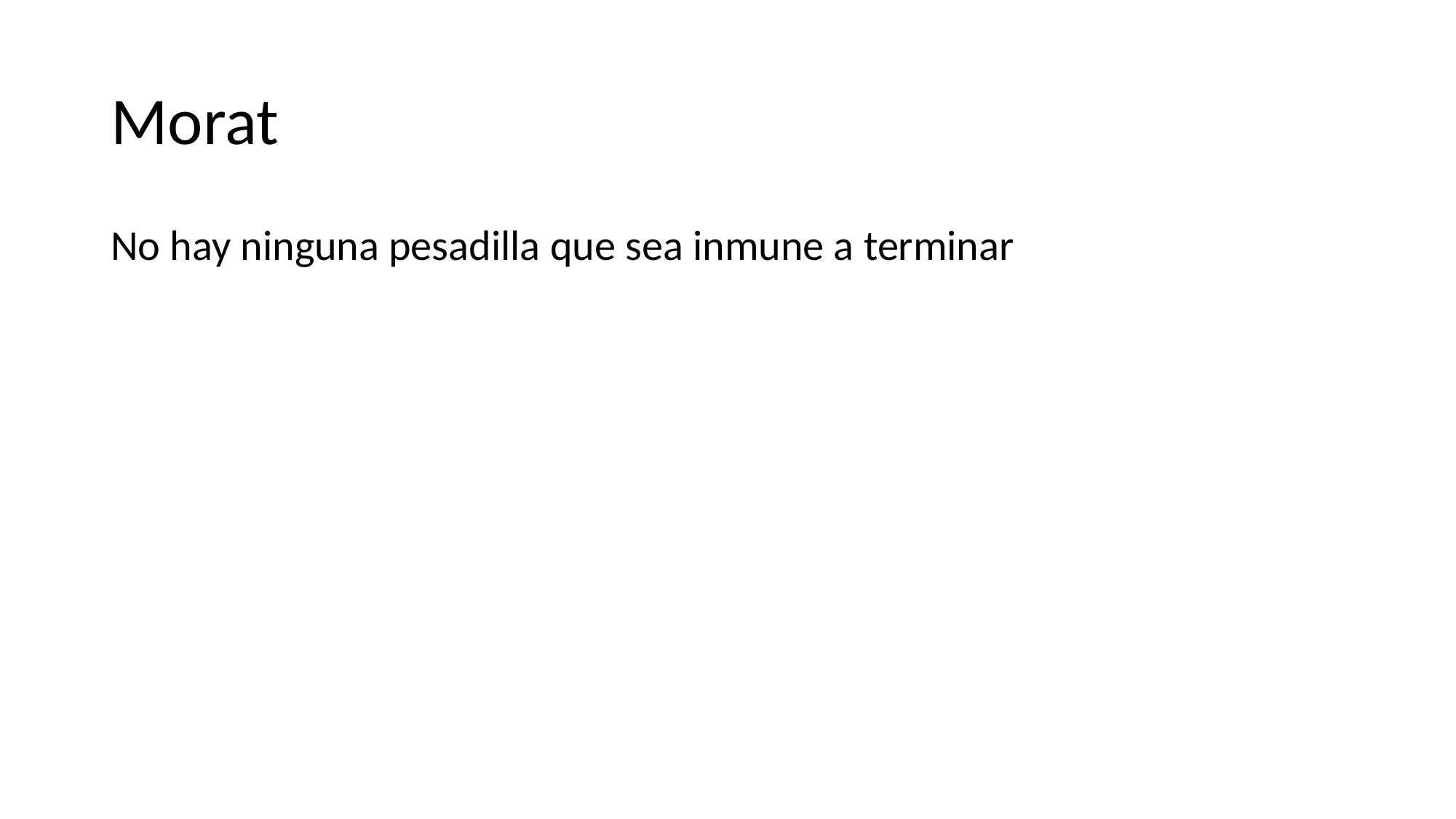

# Morat
No hay ninguna pesadilla que sea inmune a terminar